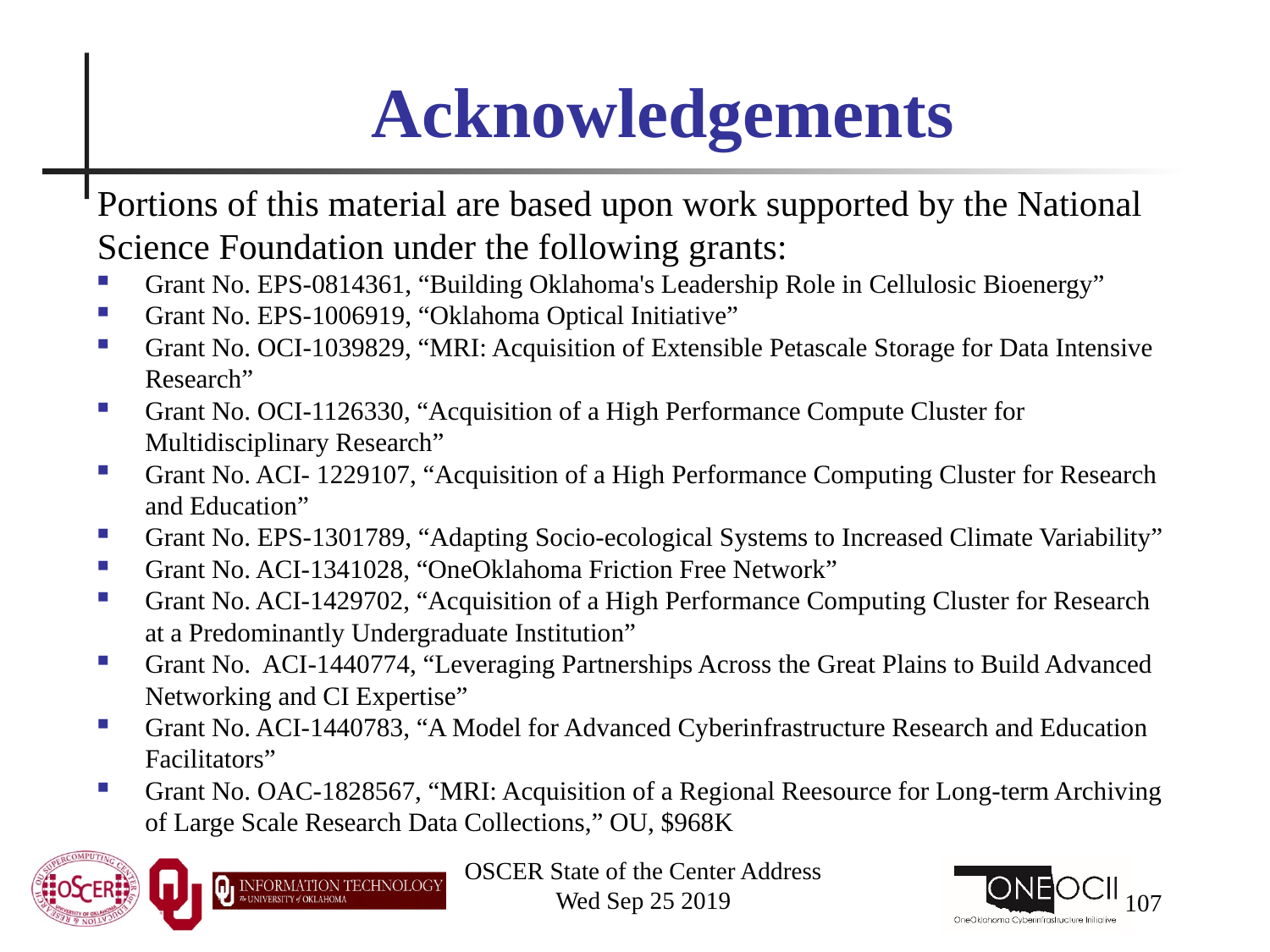

# Acknowledgements
Portions of this material are based upon work supported by the National Science Foundation under the following grants:
Grant No. EPS-0814361, “Building Oklahoma's Leadership Role in Cellulosic Bioenergy”
Grant No. EPS-1006919, “Oklahoma Optical Initiative”
Grant No. OCI-1039829, “MRI: Acquisition of Extensible Petascale Storage for Data Intensive Research”
Grant No. OCI-1126330, “Acquisition of a High Performance Compute Cluster for Multidisciplinary Research”
Grant No. ACI- 1229107, “Acquisition of a High Performance Computing Cluster for Research and Education”
Grant No. EPS-1301789, “Adapting Socio-ecological Systems to Increased Climate Variability”
Grant No. ACI-1341028, “OneOklahoma Friction Free Network”
Grant No. ACI-1429702, “Acquisition of a High Performance Computing Cluster for Research at a Predominantly Undergraduate Institution”
Grant No.  ACI-1440774, “Leveraging Partnerships Across the Great Plains to Build Advanced Networking and CI Expertise”
Grant No. ACI-1440783, “A Model for Advanced Cyberinfrastructure Research and Education Facilitators”
Grant No. OAC-1828567, “MRI: Acquisition of a Regional Reesource for Long-term Archiving of Large Scale Research Data Collections,” OU, $968K
OSCER State of the Center Address
Wed Sep 25 2019
107